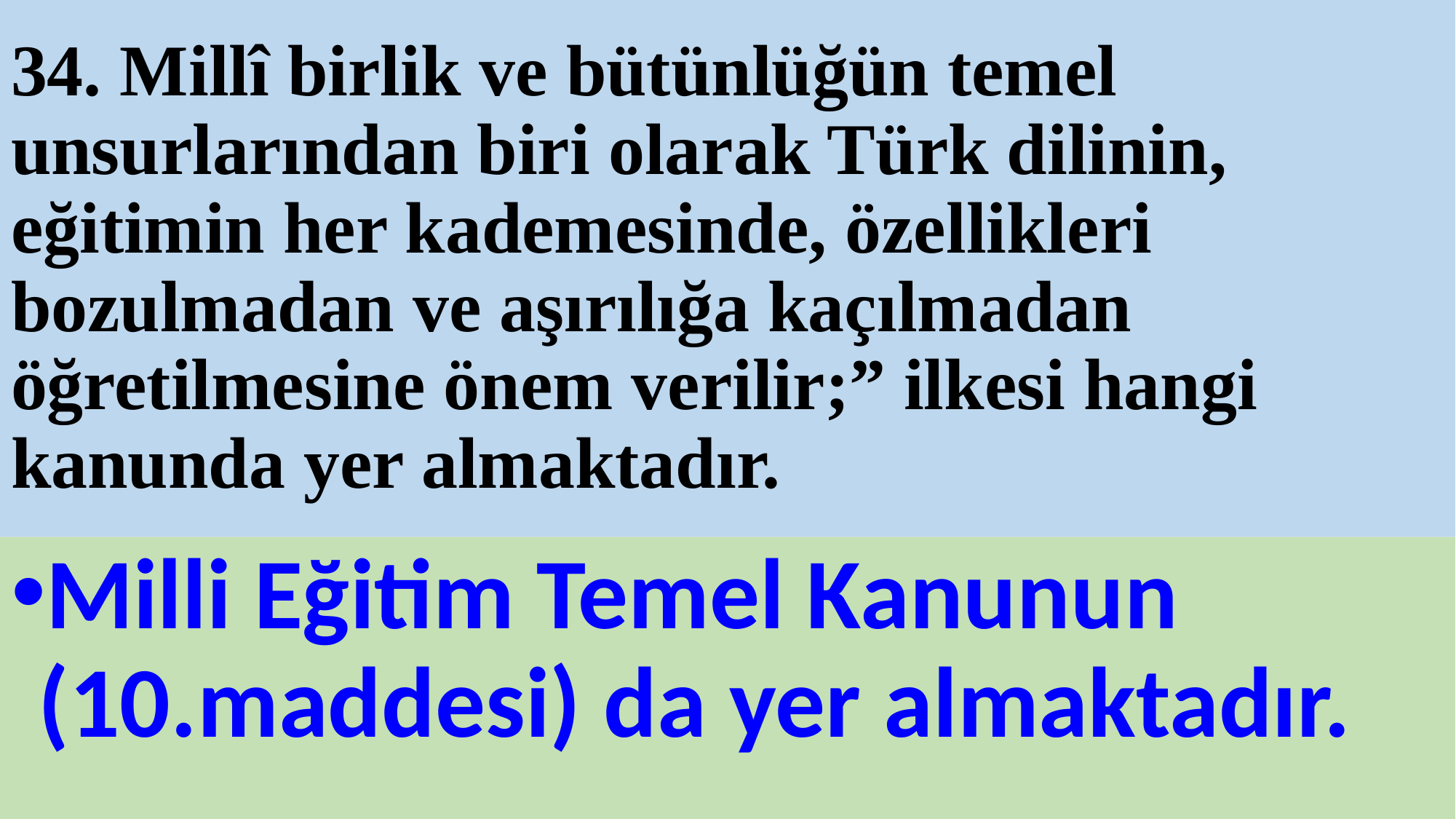

# 34. Millî birlik ve bütünlüğün temel unsurlarından biri olarak Türk dilinin, eğitimin her kademesinde, özellikleri bozulmadan ve aşırılığa kaçılmadan öğretilmesine önem verilir;” ilkesi hangi kanunda yer almaktadır.
Milli Eğitim Temel Kanunun (10.maddesi) da yer almaktadır.